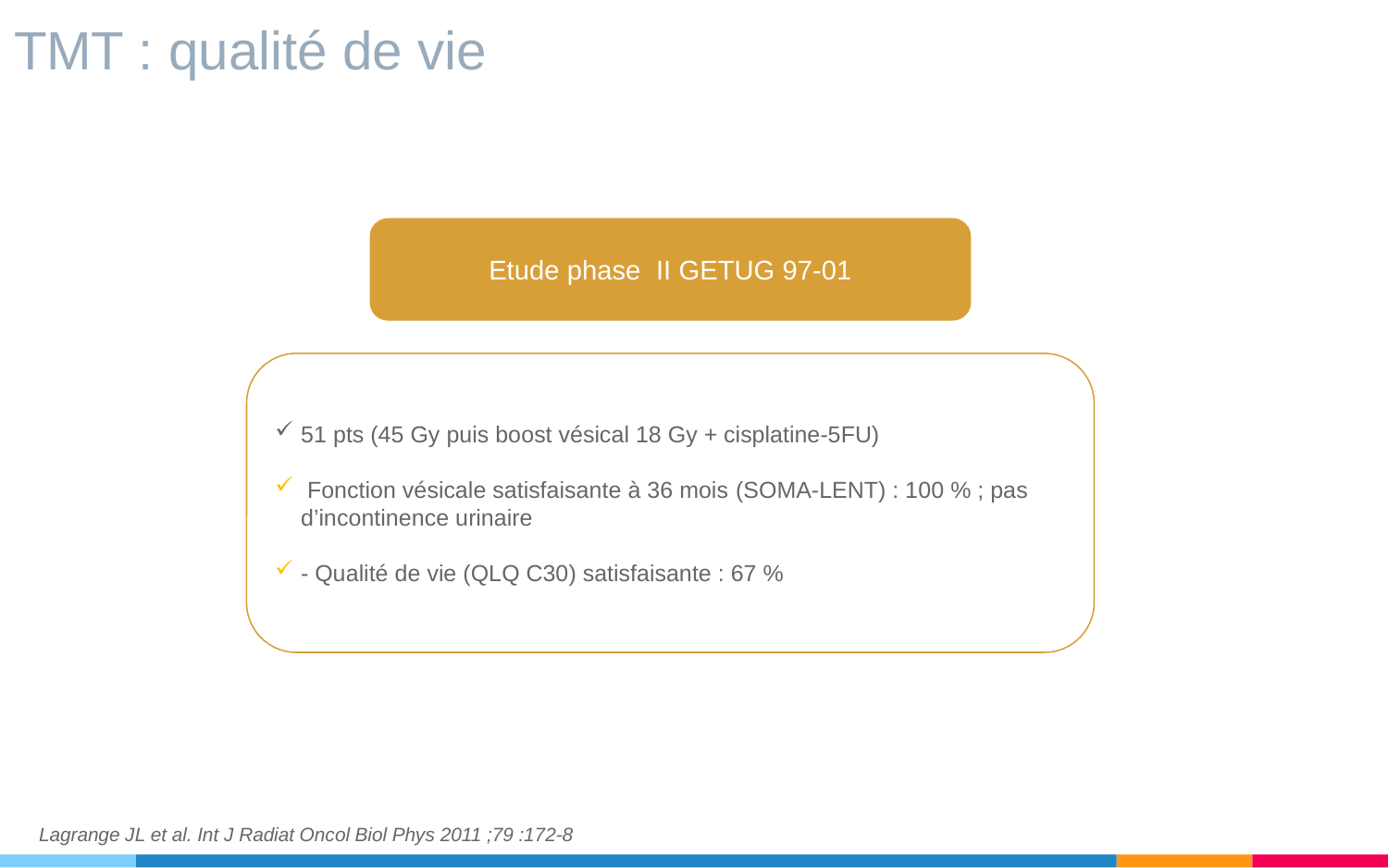

# TMT : qualité de vie
Etude phase  II GETUG 97-01
51 pts (45 Gy puis boost vésical 18 Gy + cisplatine-5FU)

 Fonction vésicale satisfaisante à 36 mois (SOMA-LENT) : 100 % ; pas d’incontinence urinaire

- Qualité de vie (QLQ C30) satisfaisante : 67 %

Lagrange JL et al. Int J Radiat Oncol Biol Phys 2011 ;79 :172-8